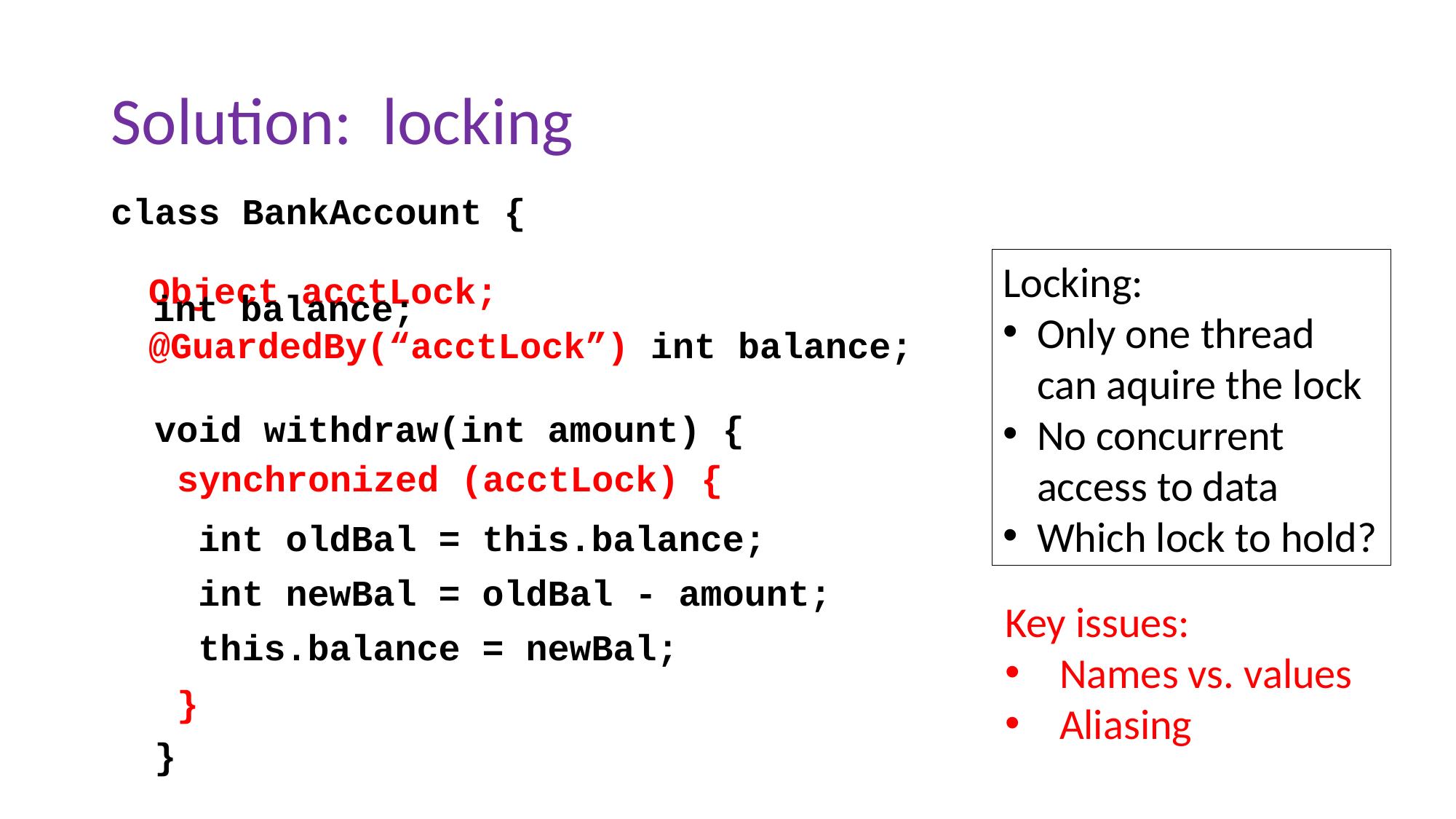

# Solution:  locking
class BankAccount {

  int balance;

  void withdraw(int amount) {

    int oldBal = this.balance;
    int newBal = oldBal - amount;
    this.balance = newBal;

  }

  ...

}

Locking:
Only one thread
can aquire the lock
No concurrent access to data
Which lock to hold?
Object acctLock;
@GuardedBy(“acctLock”) int balance;
 int balance;
synchronized (acctLock) {

Key issues:
Names vs. values
Aliasing
}